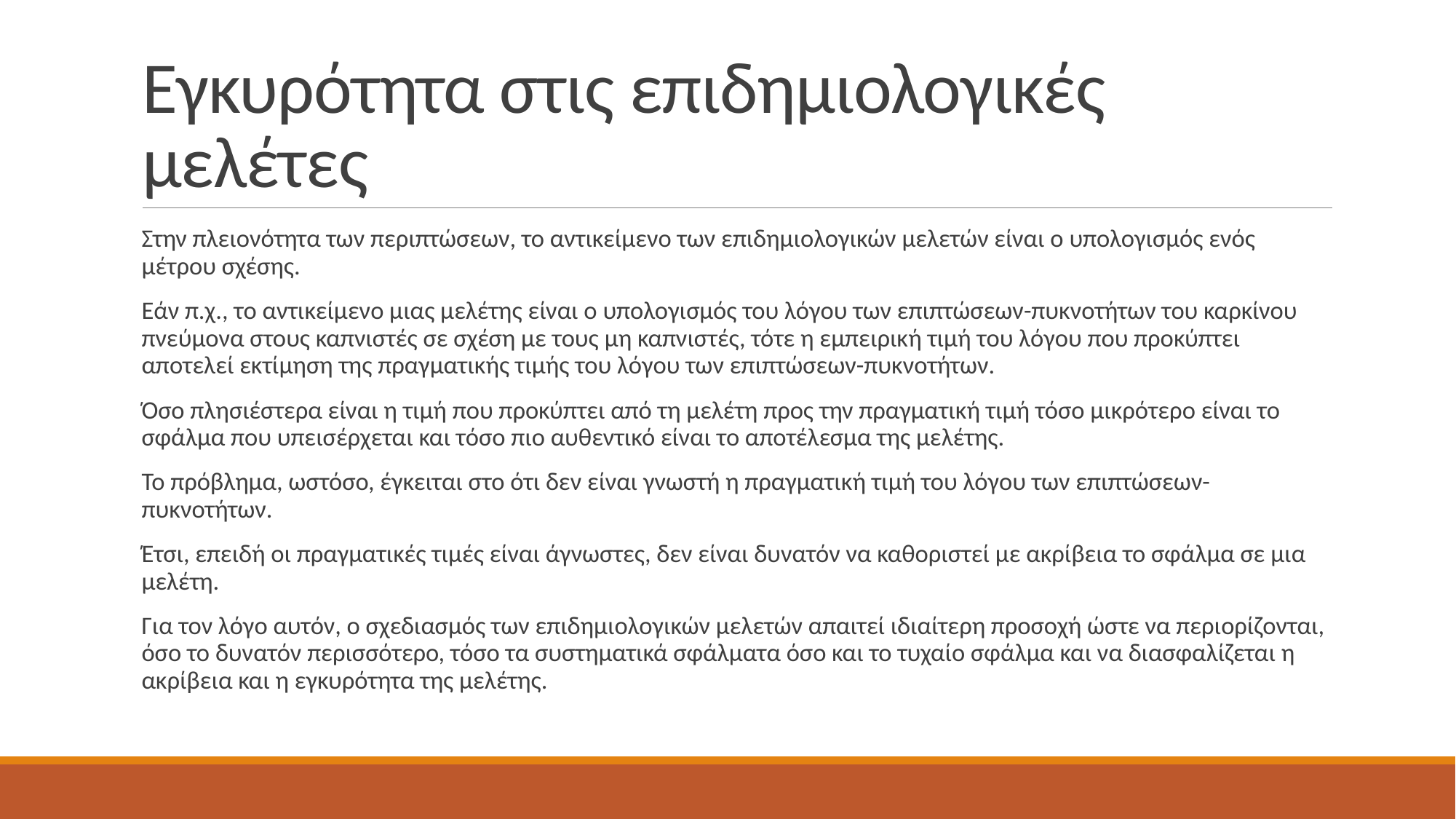

# Εγκυρότητα στις επιδημιολογικές μελέτες
Στην πλειονότητα των περιπτώσεων, το αντικείμενο των επιδημιολογικών μελετών είναι ο υπολογισμός ενός μέτρου σχέσης.
Εάν π.χ., το αντικείμενο μιας μελέτης είναι ο υπολογισμός του λόγου των επιπτώσεων-πυκνοτήτων του καρκίνου πνεύμονα στους καπνιστές σε σχέση με τους μη καπνιστές, τότε η εμπειρική τιμή του λόγου που προκύπτει αποτελεί εκτίμηση της πραγματικής τιμής του λόγου των επιπτώσεων-πυκνοτήτων.
Όσο πλησιέστερα είναι η τιμή που προκύπτει από τη μελέτη προς την πραγματική τιμή τόσο μικρότερο είναι το σφάλμα που υπεισέρχεται και τόσο πιο αυθεντικό είναι το αποτέλεσμα της μελέτης.
Το πρόβλημα, ωστόσο, έγκειται στο ότι δεν είναι γνωστή η πραγματική τιμή του λόγου των επιπτώσεων-πυκνοτήτων.
Έτσι, επειδή οι πραγματικές τιμές είναι άγνωστες, δεν είναι δυνατόν να καθοριστεί με ακρίβεια το σφάλμα σε μια μελέτη.
Για τον λόγο αυτόν, ο σχεδιασμός των επιδημιολογικών μελετών απαιτεί ιδιαίτερη προσοχή ώστε να περιορίζονται, όσο το δυνατόν περισσότερο, τόσο τα συστηματικά σφάλματα όσο και το τυχαίο σφάλμα και να διασφαλίζεται η ακρίβεια και η εγκυρότητα της μελέτης.